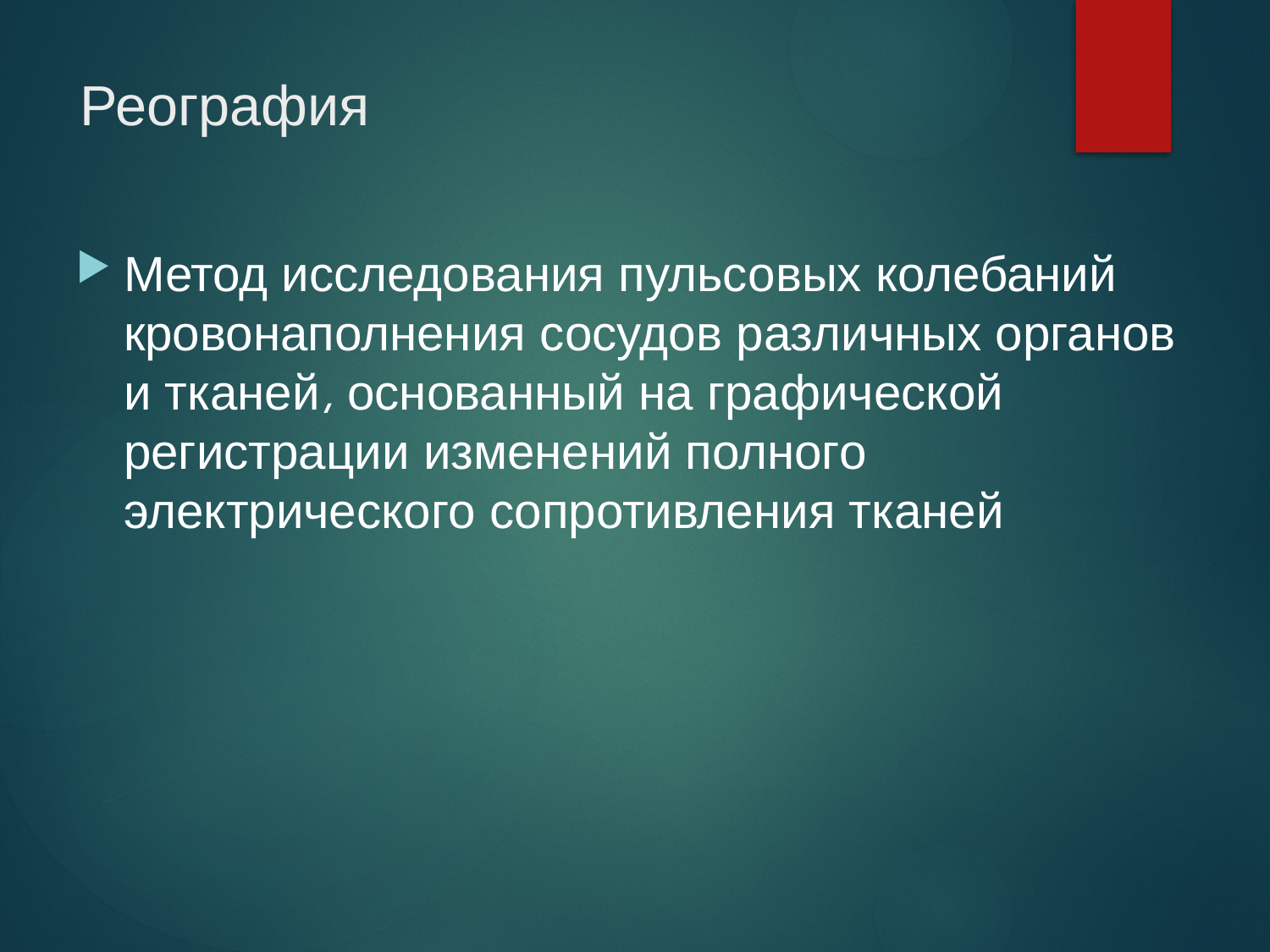

# Реография
Метод исследования пульсовых колебаний кровонаполнения сосудов различных органов и тканей, основанный на графической регистрации изменений полного электрического сопротивления тканей